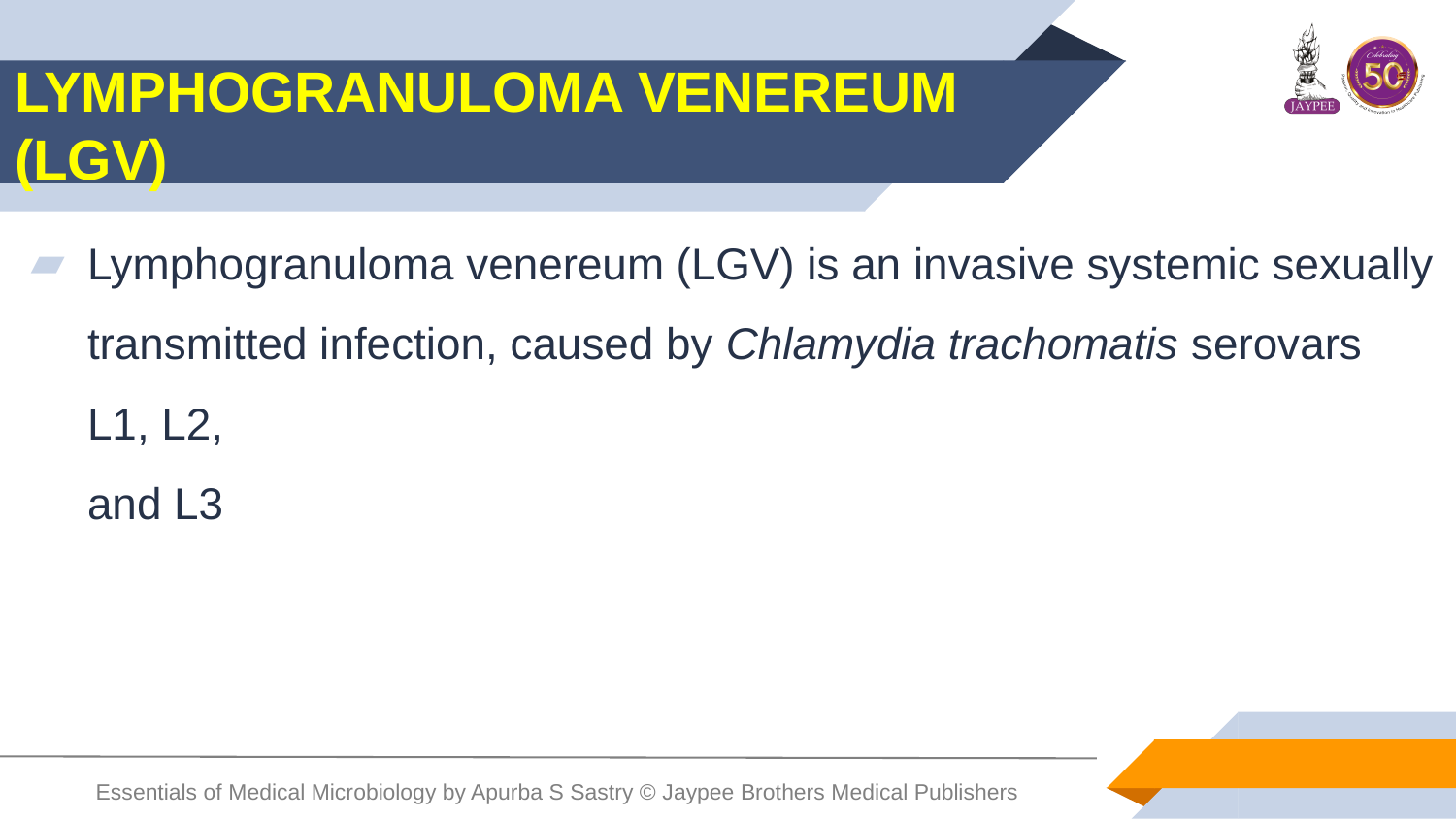

# LYMPHOGRANULOMA VENEREUM (LGV)
Lymphogranuloma venereum (LGV) is an invasive systemic sexually transmitted infection, caused by Chlamydia trachomatis serovars L1, L2,
and L3